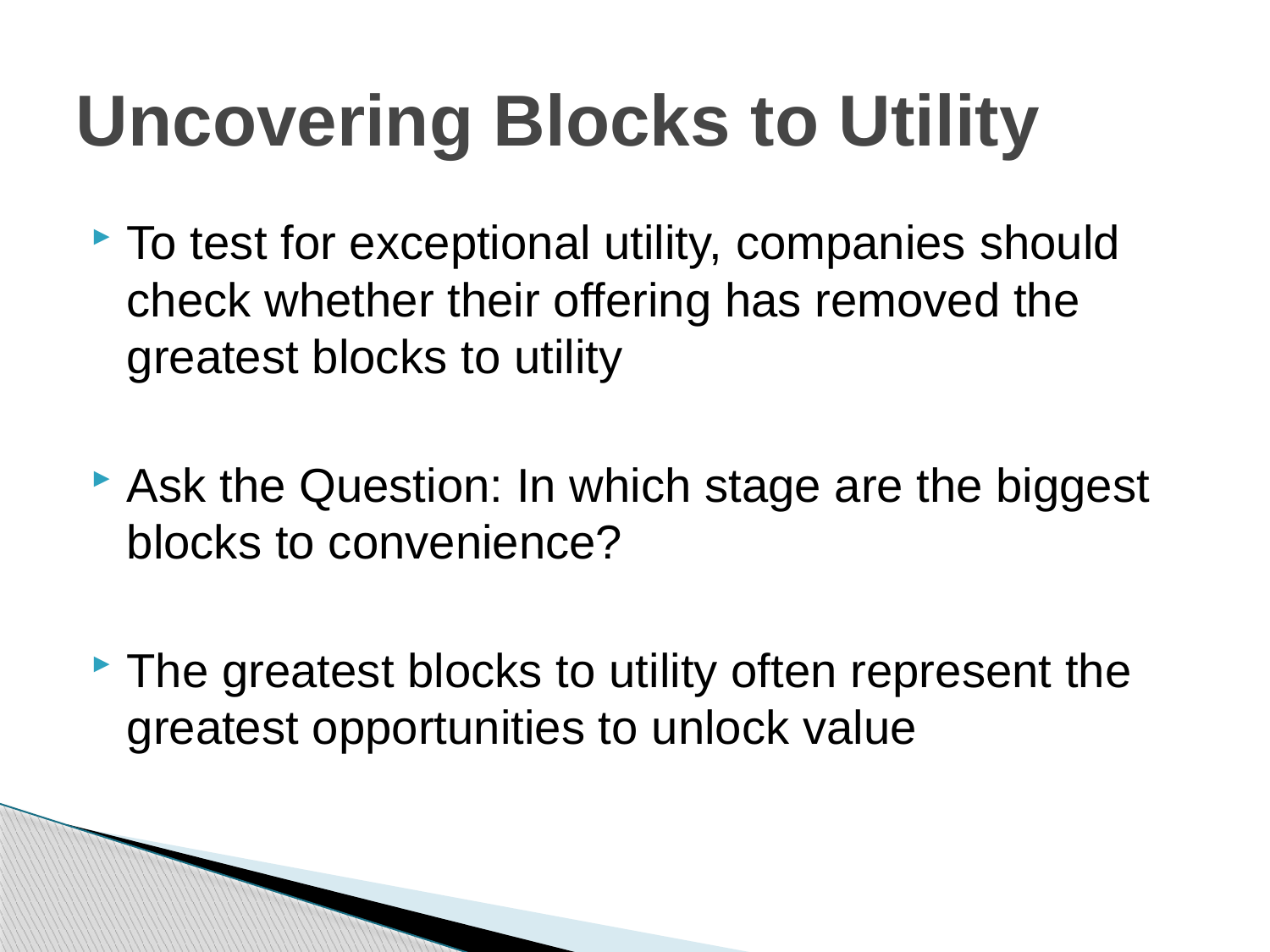

# Uncovering Blocks to Utility
To test for exceptional utility, companies should check whether their offering has removed the greatest blocks to utility

Ask the Question: In which stage are the biggest blocks to convenience?

The greatest blocks to utility often represent the greatest opportunities to unlock value